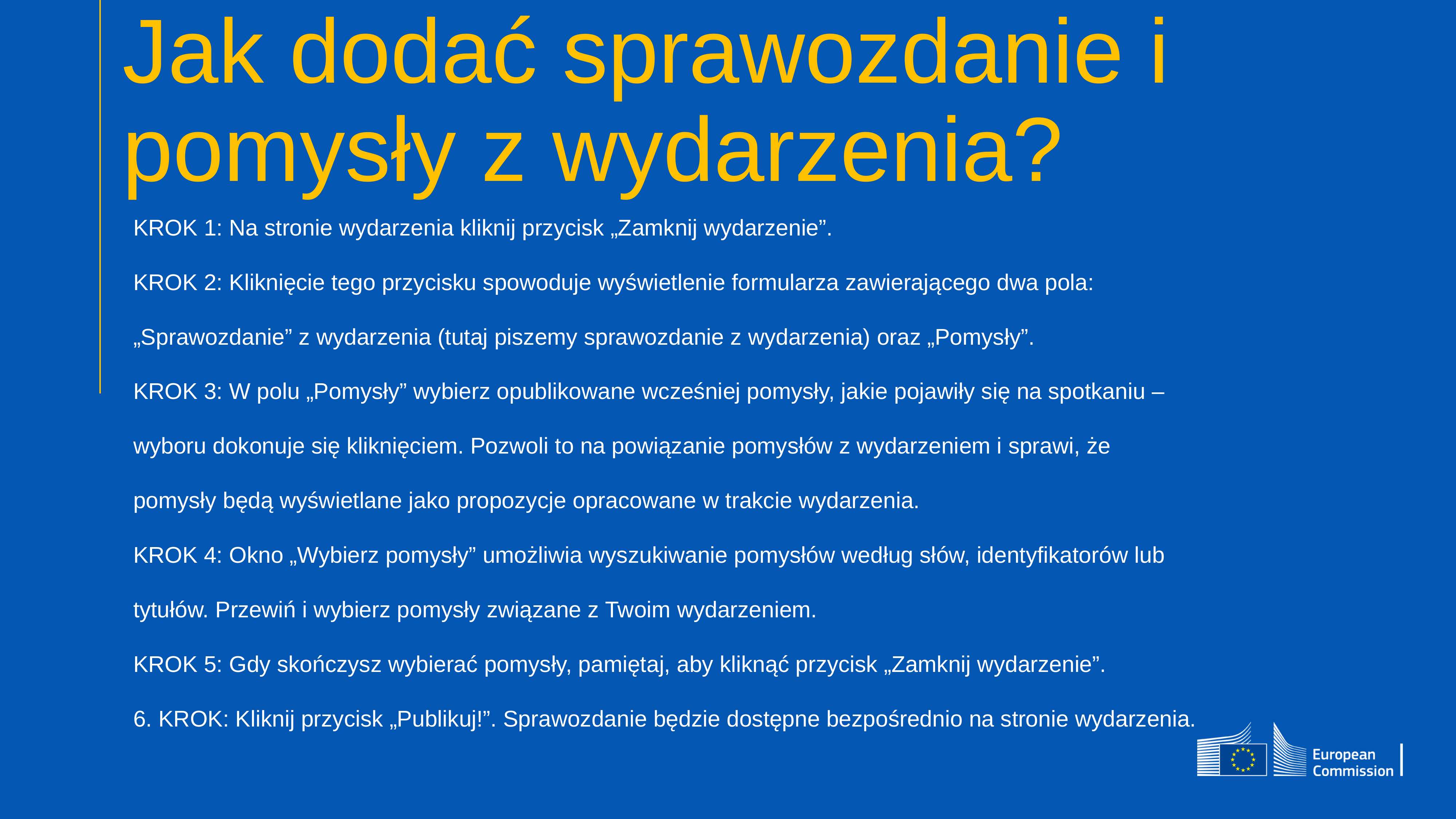

# Jak dodać sprawozdanie i pomysły z wydarzenia?
KROK 1: Na stronie wydarzenia kliknij przycisk „Zamknij wydarzenie”.
KROK 2: Kliknięcie tego przycisku spowoduje wyświetlenie formularza zawierającego dwa pola:
„Sprawozdanie” z wydarzenia (tutaj piszemy sprawozdanie z wydarzenia) oraz „Pomysły”.
KROK 3: W polu „Pomysły” wybierz opublikowane wcześniej pomysły, jakie pojawiły się na spotkaniu –
wyboru dokonuje się kliknięciem. Pozwoli to na powiązanie pomysłów z wydarzeniem i sprawi, że
pomysły będą wyświetlane jako propozycje opracowane w trakcie wydarzenia.
KROK 4: Okno „Wybierz pomysły” umożliwia wyszukiwanie pomysłów według słów, identyfikatorów lub
tytułów. Przewiń i wybierz pomysły związane z Twoim wydarzeniem.
KROK 5: Gdy skończysz wybierać pomysły, pamiętaj, aby kliknąć przycisk „Zamknij wydarzenie”.
6. KROK: Kliknij przycisk „Publikuj!”. Sprawozdanie będzie dostępne bezpośrednio na stronie wydarzenia.